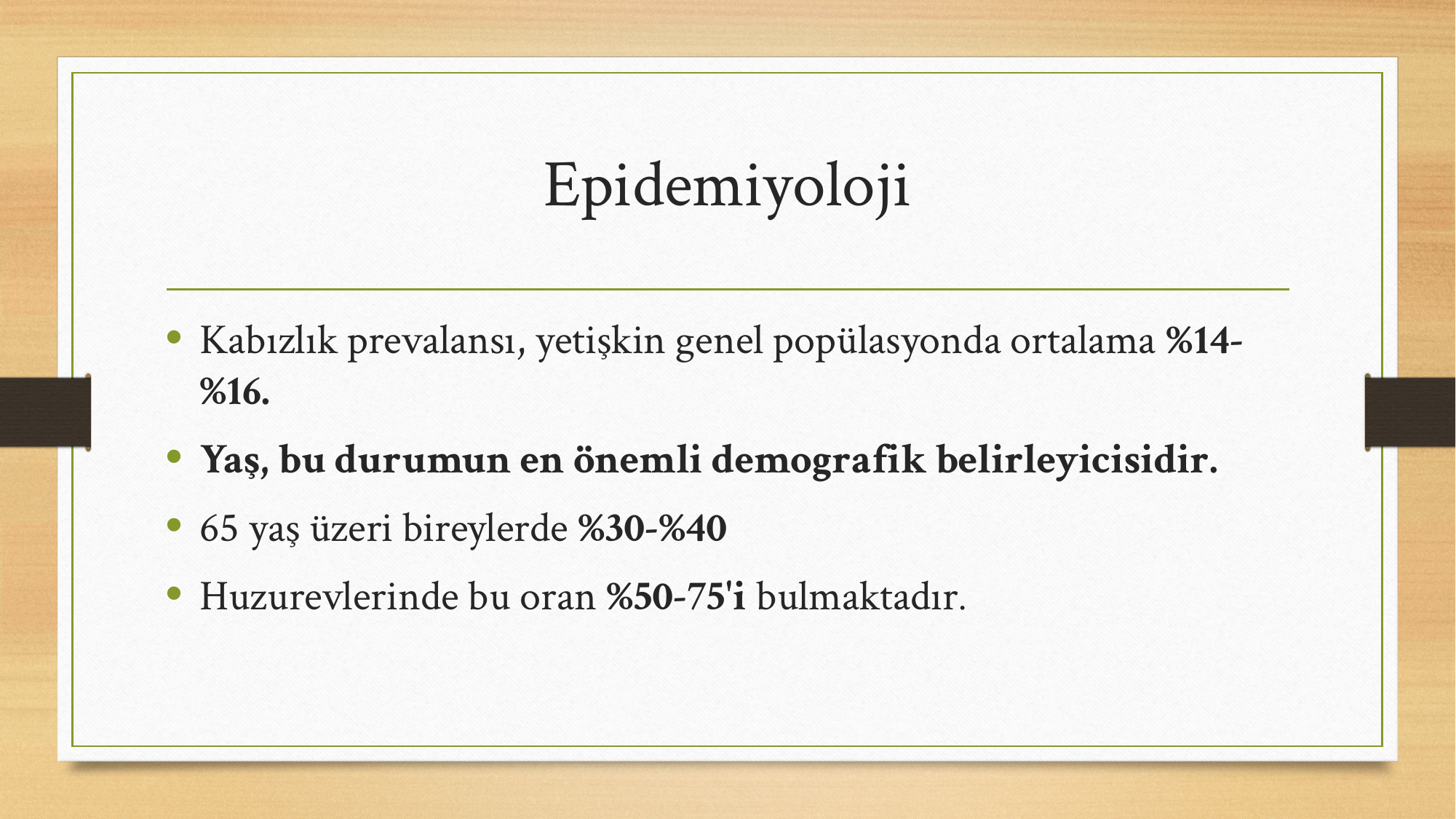

# Epidemiyoloji
Kabızlık prevalansı, yetişkin genel popülasyonda ortalama %14-%16.
Yaş, bu durumun en önemli demografik belirleyicisidir.
65 yaş üzeri bireylerde %30-%40
Huzurevlerinde bu oran %50-75'i bulmaktadır.